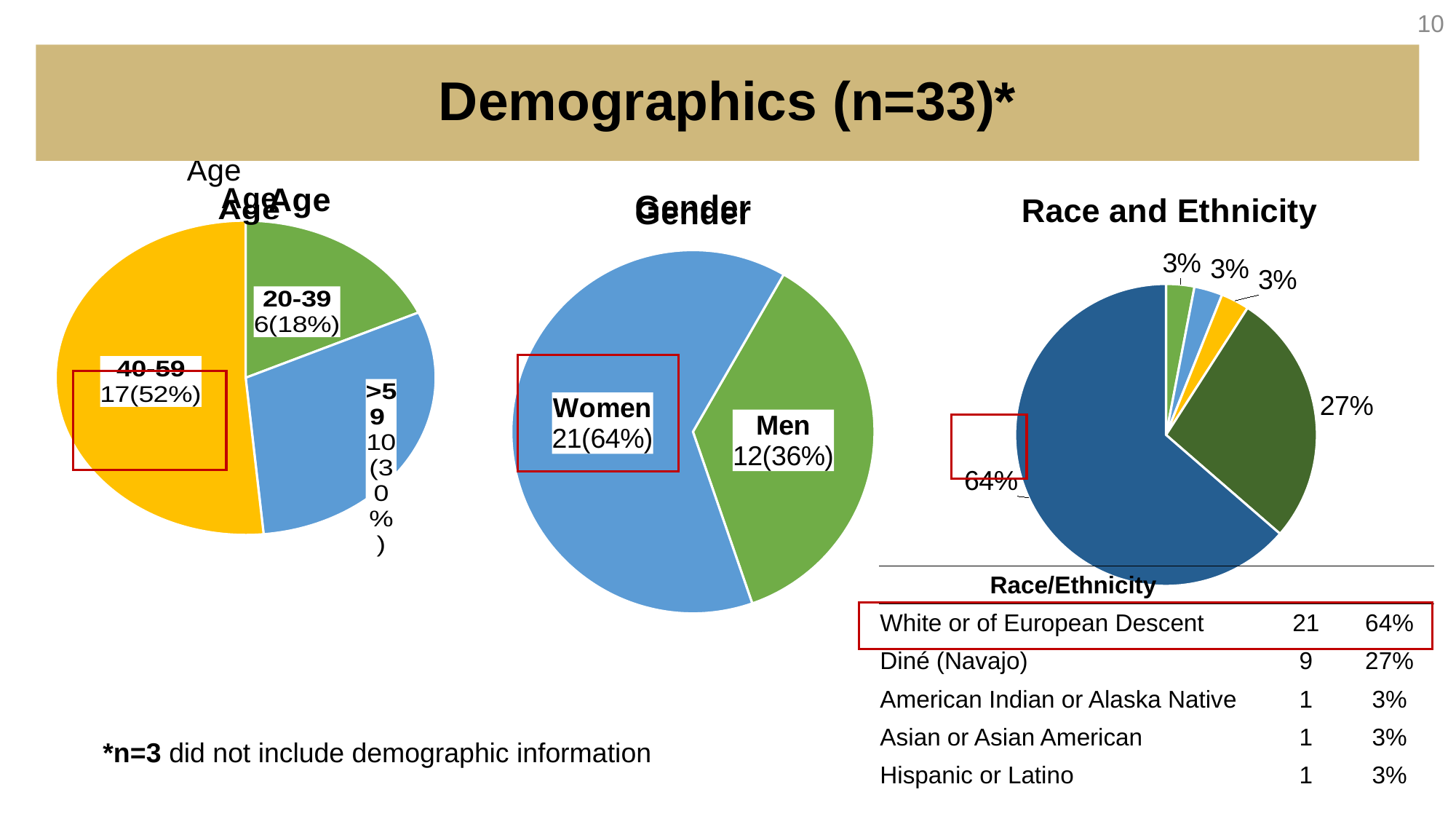

10
Demographics (n=33)*

### Chart: Age

| Category |
|---|

### Chart: Age

| Category |
|---|

### Chart: Gender

| Category |
|---|

### Chart: Race and Ethnicity

| Category |  |
|---|---|
| American Indian or Alaska Native (not Navajo) | 1.0 |
| Asian or Asian American | 1.0 |
| Hispanic or Latino | 1.0 |
| Diné(Navajo) | 9.0 |
| White or of European Descent  | 21.0 |

### Chart: Age

| Category |
|---|

### Chart: Gender

| Category |  |
|---|---|
| Man | 12.0 |
| Woman | 21.0 |

### Chart: Age

| Category |  |
|---|---|
| 20-39 | 6.0 |
| >59 | 10.0 |
| 40-59 | 17.0 |

| Race/Ethnicity |  |  |
| --- | --- | --- |
| White or of European Descent | 21 | 64% |
| Diné (Navajo) | 9 | 27% |
| American Indian or Alaska Native | 1 | 3% |
| Asian or Asian American | 1 | 3% |
| Hispanic or Latino | 1 | 3% |

*n=3 did not include demographic information